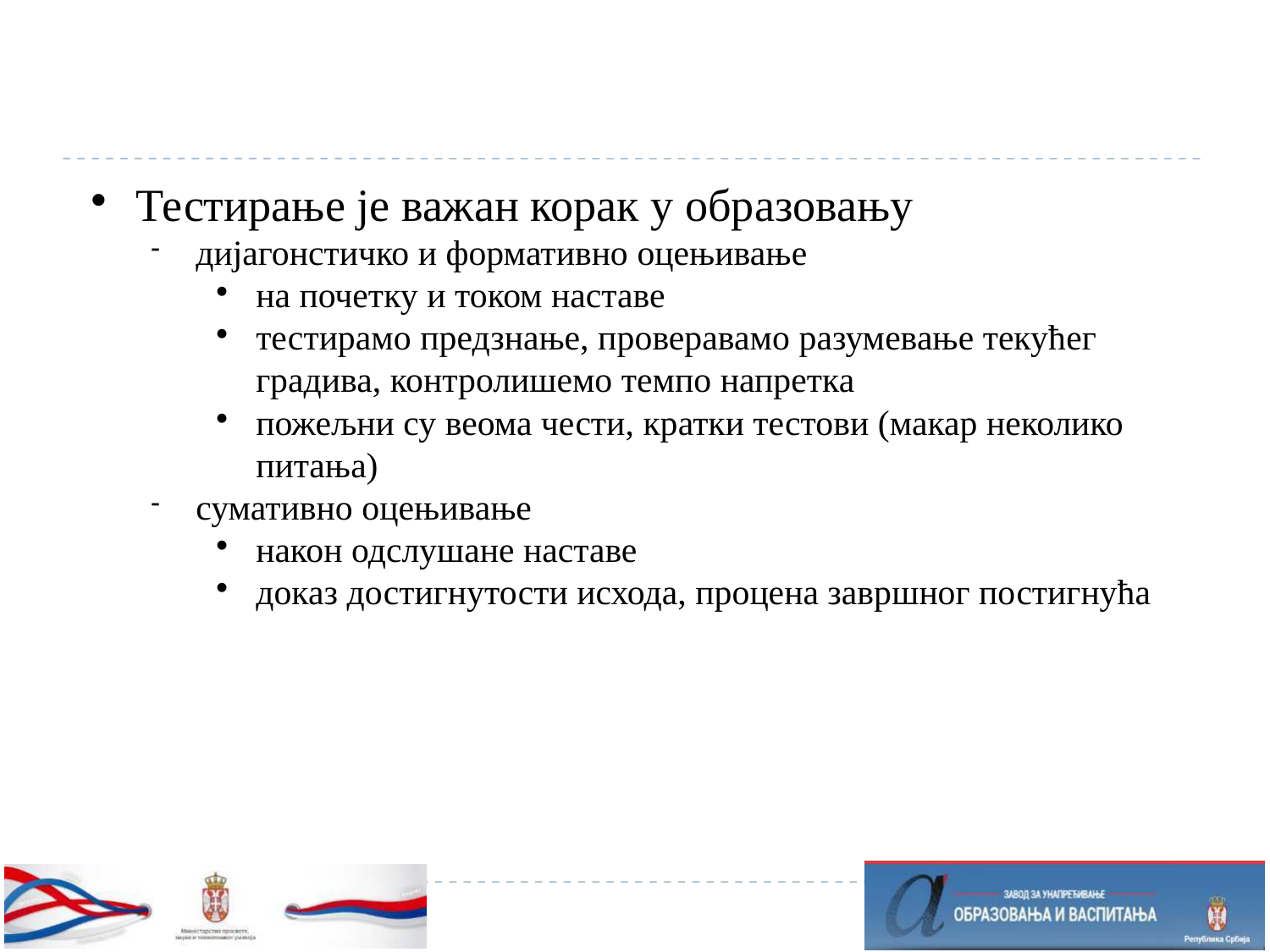

Тестирање је важан корак у образовању
дијагонстичко и формативно оцењивање
на почетку и током наставе
тестирамо предзнање, проверавамо разумевање текућег градива, контролишемо темпо напретка
пожељни су веома чести, кратки тестови (макар неколико питања)
сумативно оцењивање
након одслушане наставе
доказ достигнутости исхода, процена завршног постигнућа